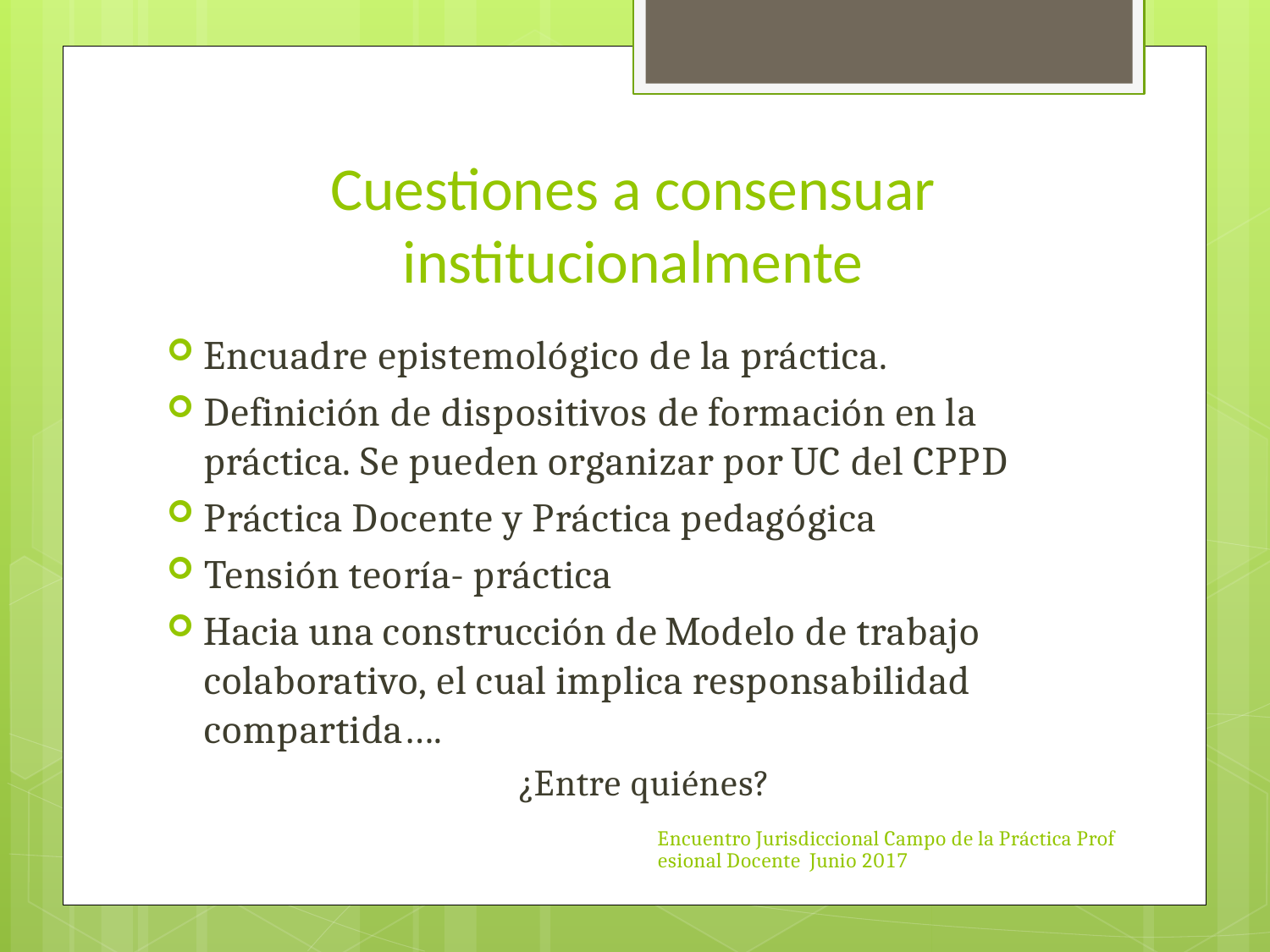

# Cuestiones a consensuar institucionalmente
Encuadre epistemológico de la práctica.
Definición de dispositivos de formación en la práctica. Se pueden organizar por UC del CPPD
Práctica Docente y Práctica pedagógica
Tensión teoría- práctica
Hacia una construcción de Modelo de trabajo colaborativo, el cual implica responsabilidad compartida….
 ¿Entre quiénes?

Encuentro Jurisdiccional Campo de la Práctica Profesional Docente  Junio 2017